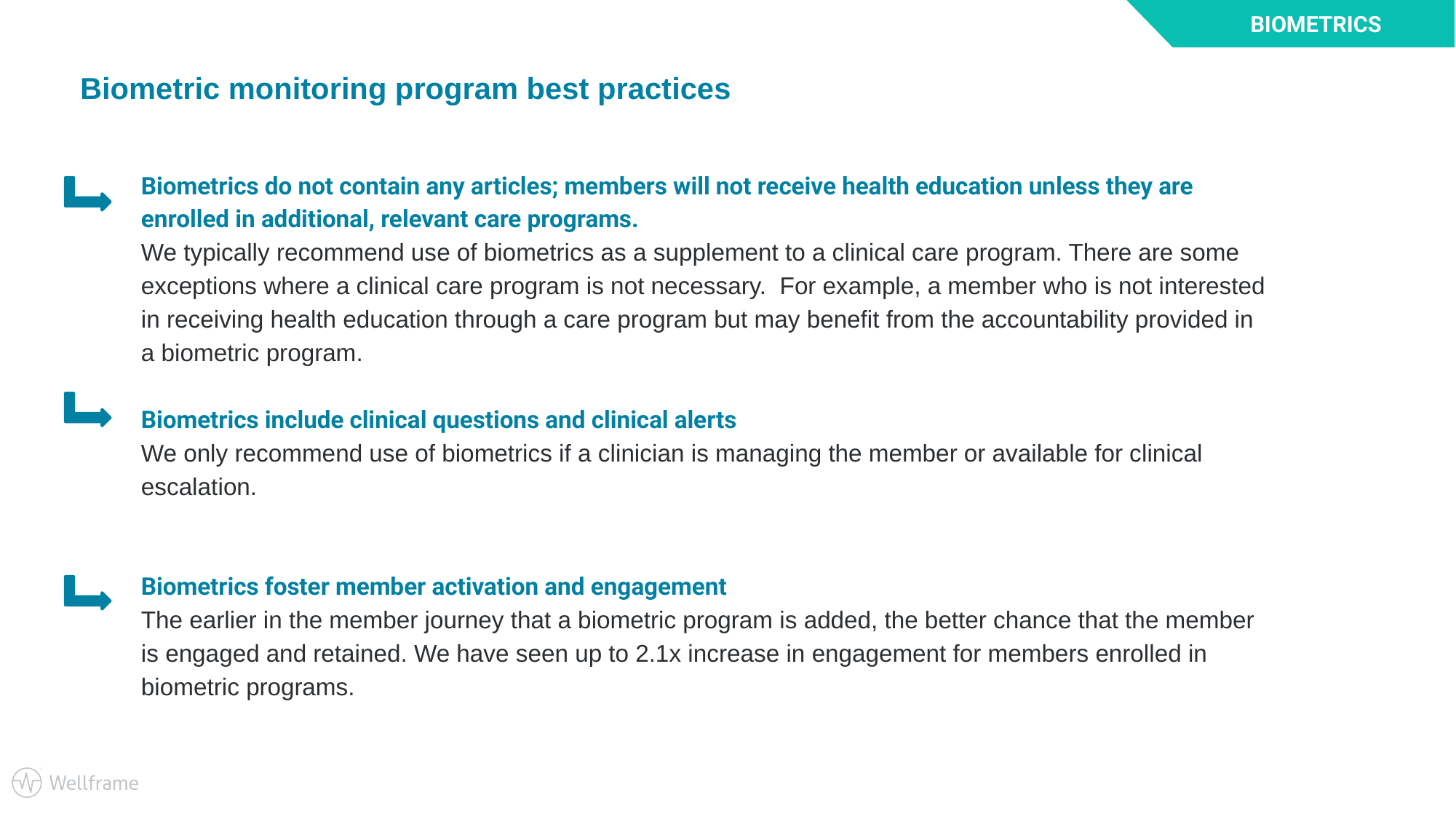

BIOMETRICS
# Biometric monitoring program best practices

Biometrics do not contain any articles; members will not receive health education unless they are enrolled in additional, relevant care programs.
We typically recommend use of biometrics as a supplement to a clinical care program. There are some exceptions where a clinical care program is not necessary.  For example, a member who is not interested in receiving health education through a care program but may benefit from the accountability provided in a biometric program.

Biometrics include clinical questions and clinical alerts
We only recommend use of biometrics if a clinician is managing the member or available for clinical escalation.

Biometrics foster member activation and engagement
The earlier in the member journey that a biometric program is added, the better chance that the member is engaged and retained. We have seen up to 2.1x increase in engagement for members enrolled in biometric programs.